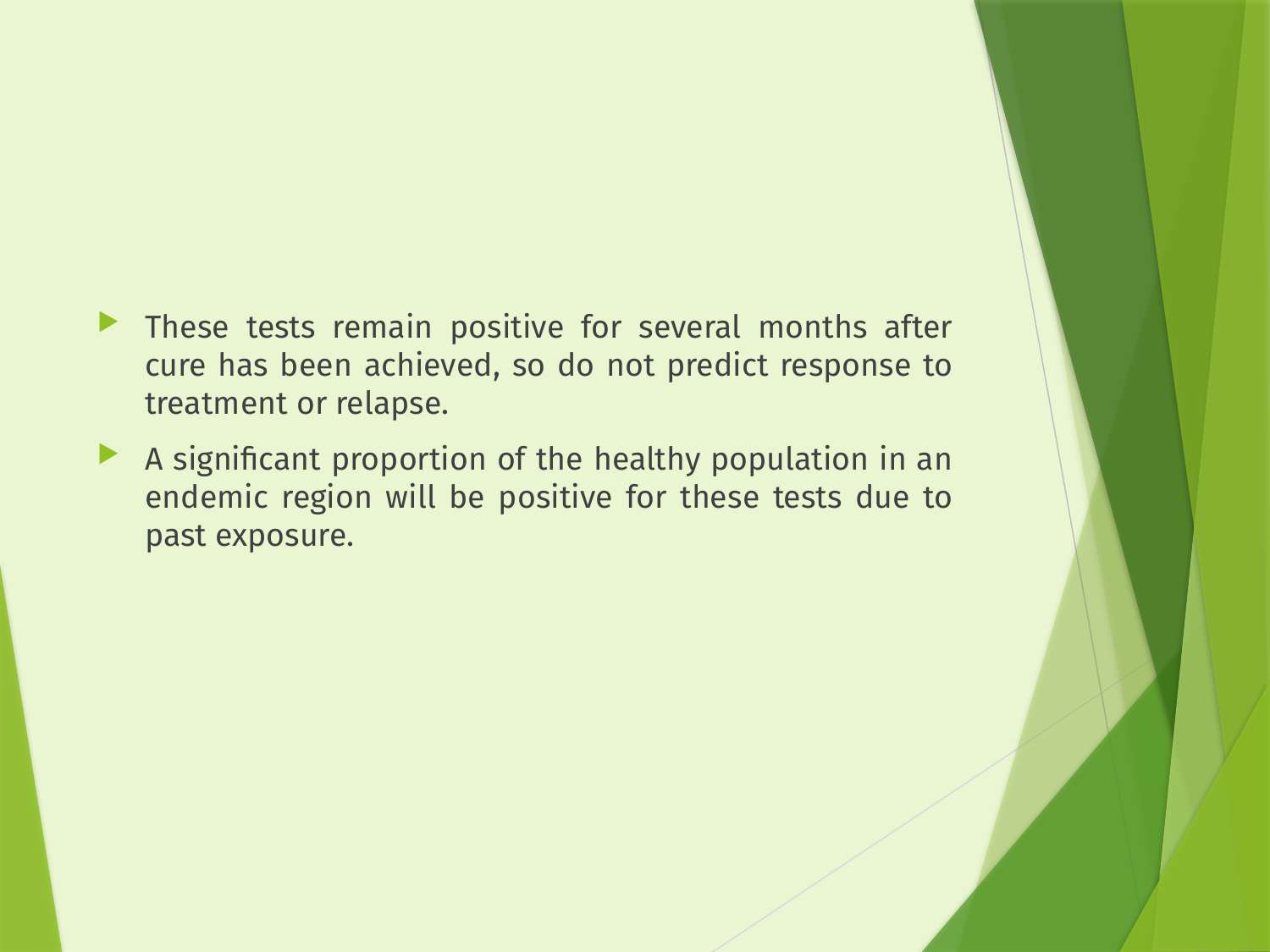

#
These tests remain positive for several months after cure has been achieved, so do not predict response to treatment or relapse.
A significant proportion of the healthy population in an endemic region will be positive for these tests due to past exposure.